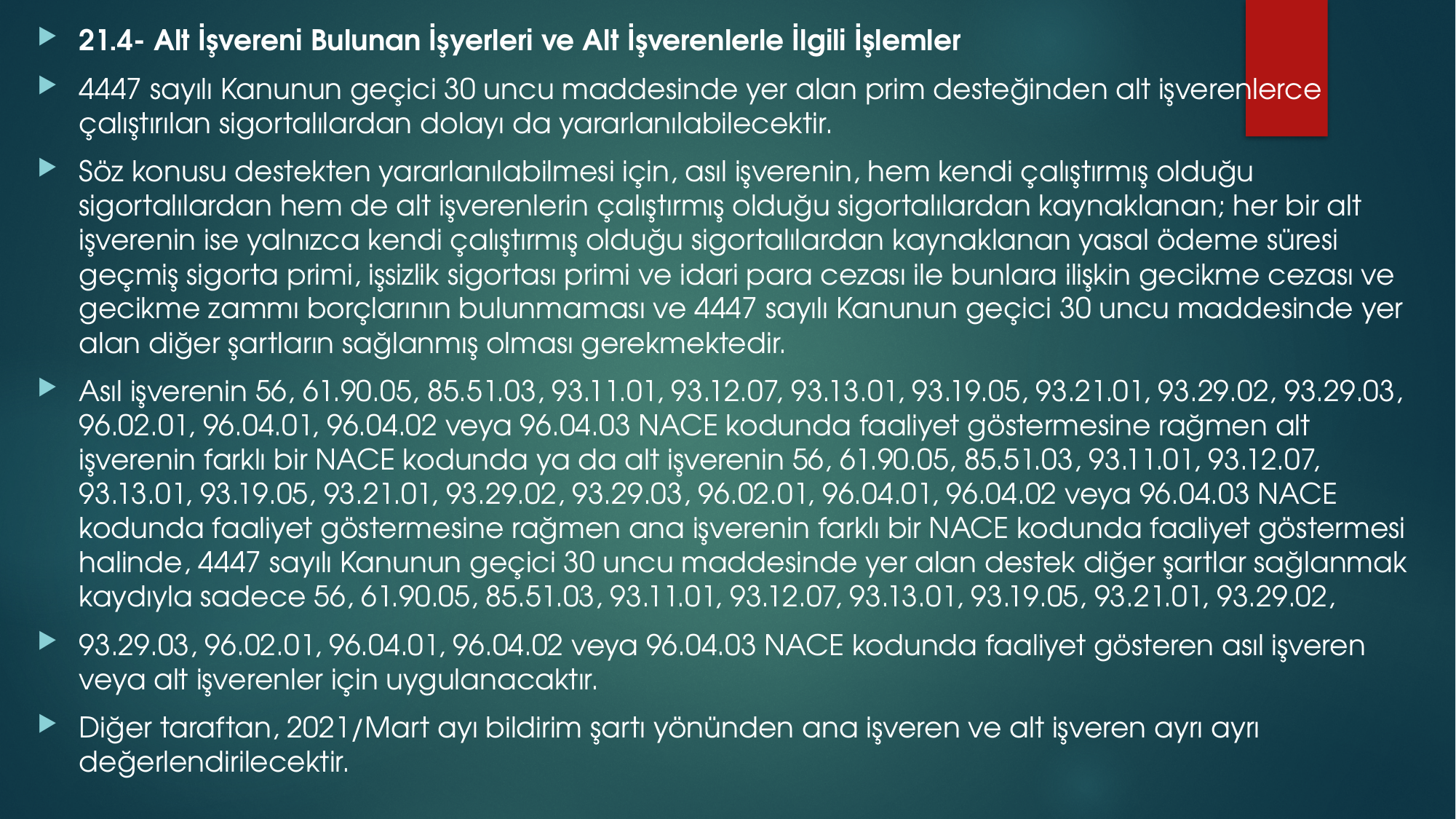

21.4- Alt İşvereni Bulunan İşyerleri ve Alt İşverenlerle İlgili İşlemler
4447 sayılı Kanunun geçici 30 uncu maddesinde yer alan prim desteğinden alt işverenlerce çalıştırılan sigortalılardan dolayı da yararlanılabilecektir.
Söz konusu destekten yararlanılabilmesi için, asıl işverenin, hem kendi çalıştırmış olduğu sigortalılardan hem de alt işverenlerin çalıştırmış olduğu sigortalılardan kaynaklanan; her bir alt işverenin ise yalnızca kendi çalıştırmış olduğu sigortalılardan kaynaklanan yasal ödeme süresi geçmiş sigorta primi, işsizlik sigortası primi ve idari para cezası ile bunlara ilişkin gecikme cezası ve gecikme zammı borçlarının bulunmaması ve 4447 sayılı Kanunun geçici 30 uncu maddesinde yer alan diğer şartların sağlanmış olması gerekmektedir.
Asıl işverenin 56, 61.90.05, 85.51.03, 93.11.01, 93.12.07, 93.13.01, 93.19.05, 93.21.01, 93.29.02, 93.29.03, 96.02.01, 96.04.01, 96.04.02 veya 96.04.03 NACE kodunda faaliyet göstermesine rağmen alt işverenin farklı bir NACE kodunda ya da alt işverenin 56, 61.90.05, 85.51.03, 93.11.01, 93.12.07, 93.13.01, 93.19.05, 93.21.01, 93.29.02, 93.29.03, 96.02.01, 96.04.01, 96.04.02 veya 96.04.03 NACE kodunda faaliyet göstermesine rağmen ana işverenin farklı bir NACE kodunda faaliyet göstermesi halinde, 4447 sayılı Kanunun geçici 30 uncu maddesinde yer alan destek diğer şartlar sağlanmak kaydıyla sadece 56, 61.90.05, 85.51.03, 93.11.01, 93.12.07, 93.13.01, 93.19.05, 93.21.01, 93.29.02,
93.29.03, 96.02.01, 96.04.01, 96.04.02 veya 96.04.03 NACE kodunda faaliyet gösteren asıl işveren veya alt işverenler için uygulanacaktır.
Diğer taraftan, 2021/Mart ayı bildirim şartı yönünden ana işveren ve alt işveren ayrı ayrı değerlendirilecektir.